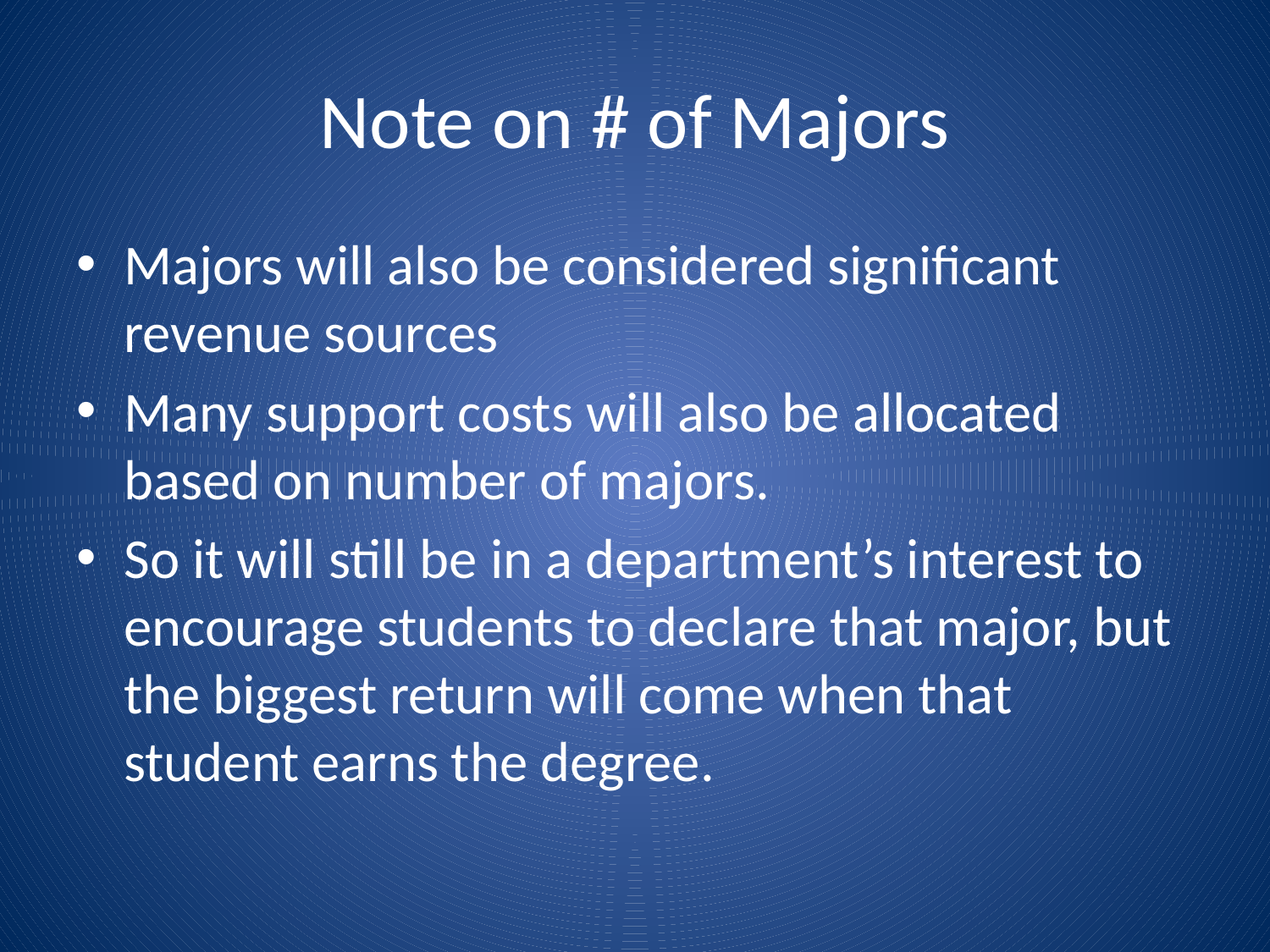

# Note on # of Majors
Majors will also be considered significant revenue sources
Many support costs will also be allocated based on number of majors.
So it will still be in a department’s interest to encourage students to declare that major, but the biggest return will come when that student earns the degree.